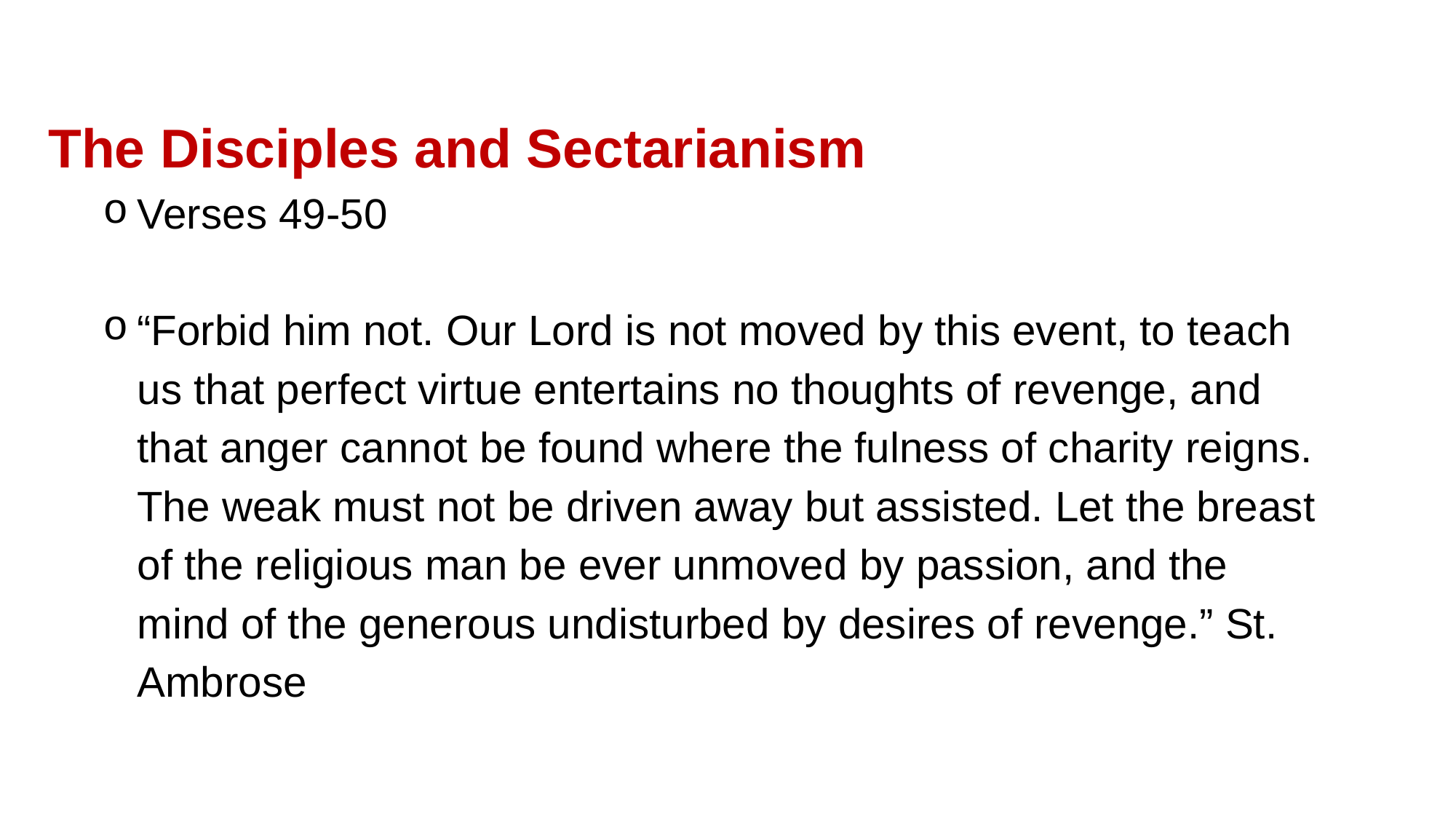

The Disciples and Sectarianism
Verses 49-50
“Forbid him not. Our Lord is not moved by this event, to teach us that perfect virtue entertains no thoughts of revenge, and that anger cannot be found where the fulness of charity reigns. The weak must not be driven away but assisted. Let the breast of the religious man be ever unmoved by passion, and the mind of the generous undisturbed by desires of revenge.” St. Ambrose